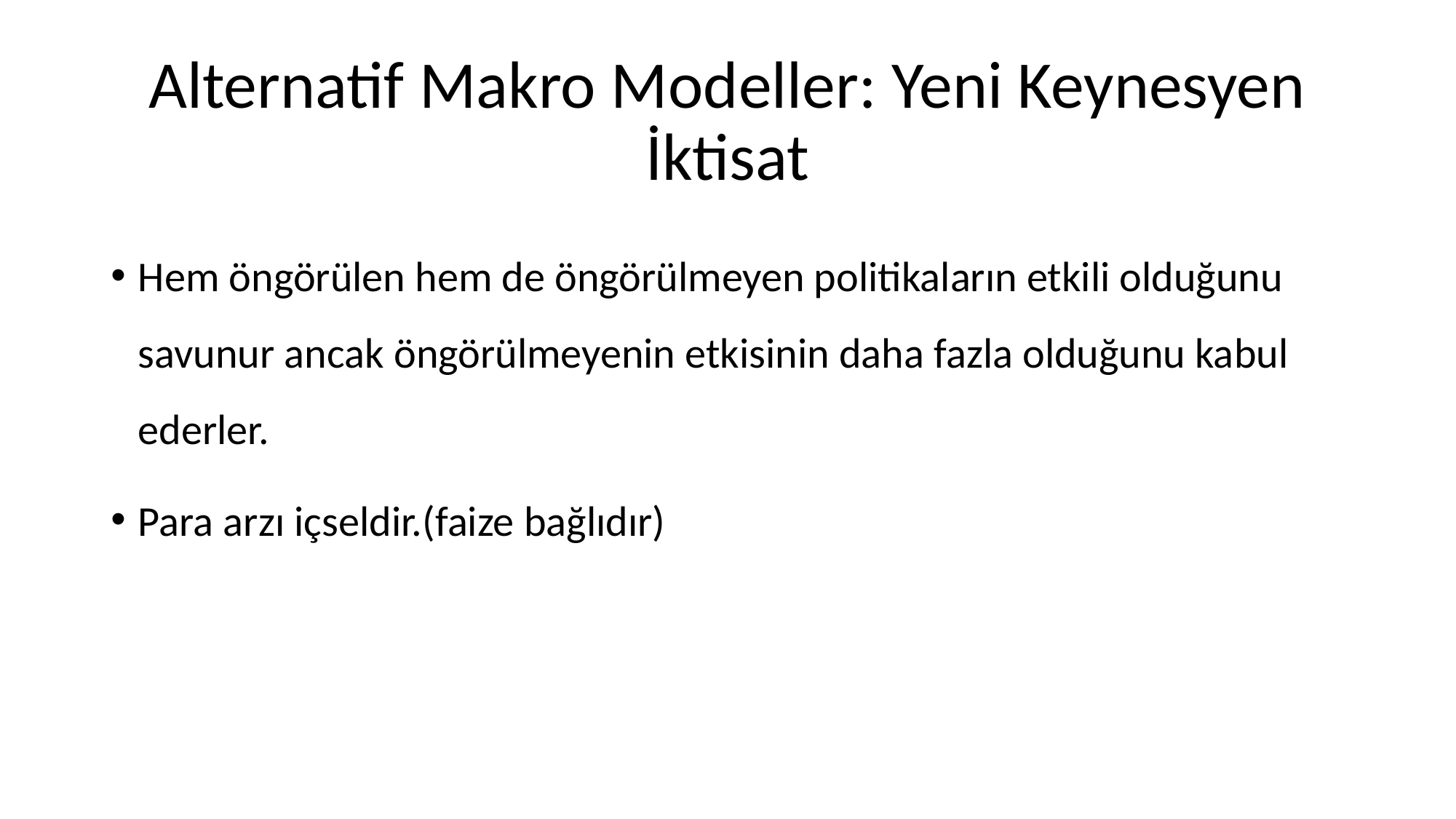

# Alternatif Makro Modeller: Yeni Keynesyen İktisat
Hem öngörülen hem de öngörülmeyen politikaların etkili olduğunu savunur ancak öngörülmeyenin etkisinin daha fazla olduğunu kabul ederler.
Para arzı içseldir.(faize bağlıdır)